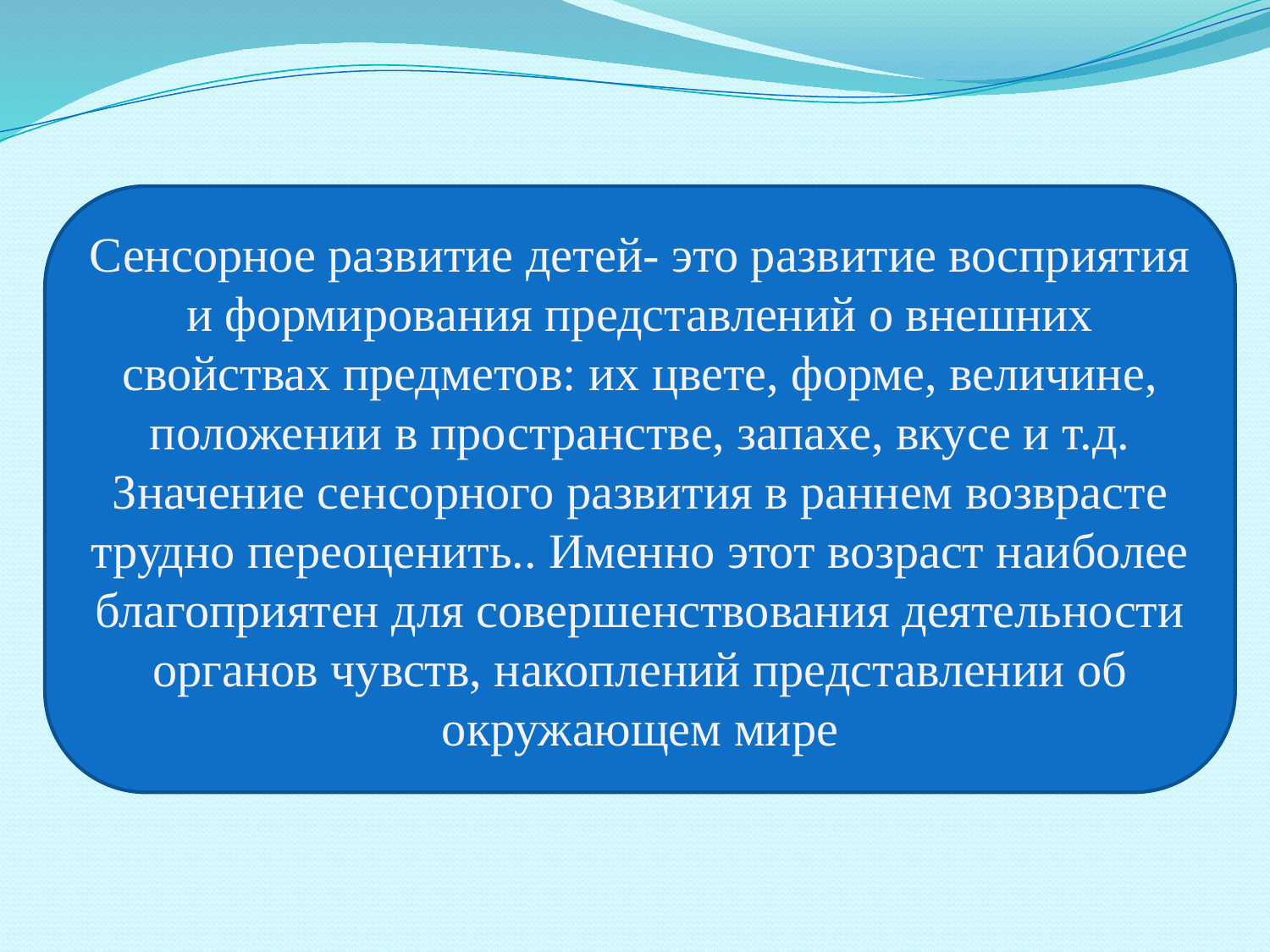

Сенсорное развитие детей- это развитие восприятия и формирования представлений о внешних свойствах предметов: их цвете, форме, величине, положении в пространстве, запахе, вкусе и т.д.
Значение сенсорного развития в раннем возврасте трудно переоценить.. Именно этот возраст наиболее благоприятен для совершенствования деятельности органов чувств, накоплений представлении об окружающем мире